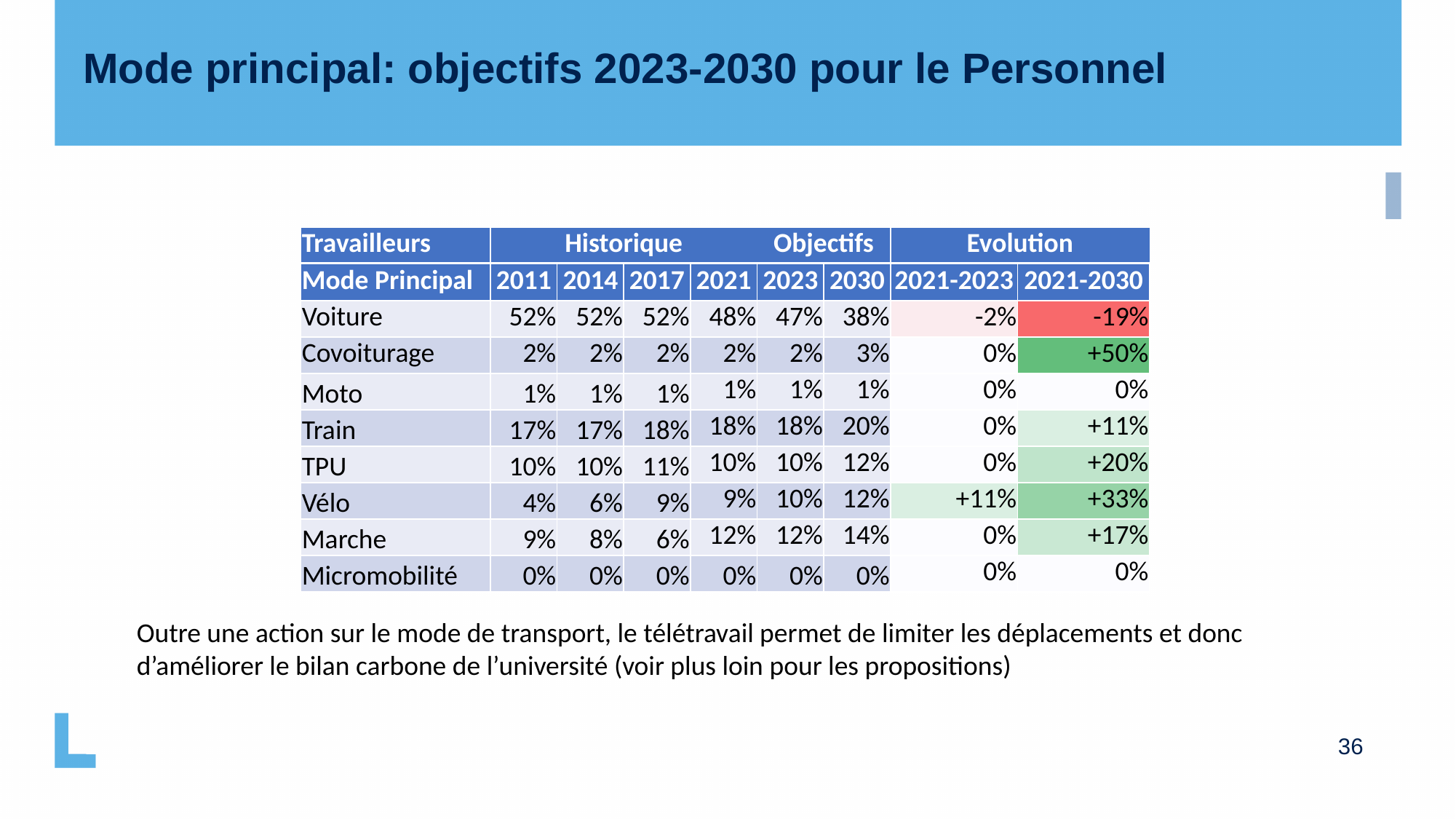

Mode principal: objectifs 2023-2030 pour le Personnel

| Travailleurs | Historique |  |  |  | Objectifs |  | Evolution |  |
| --- | --- | --- | --- | --- | --- | --- | --- | --- |
| Mode Principal | 2011 | 2014 | 2017 | 2021 | 2023 | 2030 | 2021-2023 | 2021-2030 |
| Voiture | 52% | 52% | 52% | 48% | 47% | 38% | -2% | -19% |
| Covoiturage | 2% | 2% | 2% | 2% | 2% | 3% | 0% | +50% |
| Moto | 1% | 1% | 1% | 1% | 1% | 1% | 0% | 0% |
| Train | 17% | 17% | 18% | 18% | 18% | 20% | 0% | +11% |
| TPU | 10% | 10% | 11% | 10% | 10% | 12% | 0% | +20% |
| Vélo | 4% | 6% | 9% | 9% | 10% | 12% | +11% | +33% |
| Marche | 9% | 8% | 6% | 12% | 12% | 14% | 0% | +17% |
| Micromobilité | 0% | 0% | 0% | 0% | 0% | 0% | 0% | 0% |
Outre une action sur le mode de transport, le télétravail permet de limiter les déplacements et donc d’améliorer le bilan carbone de l’université (voir plus loin pour les propositions)

36